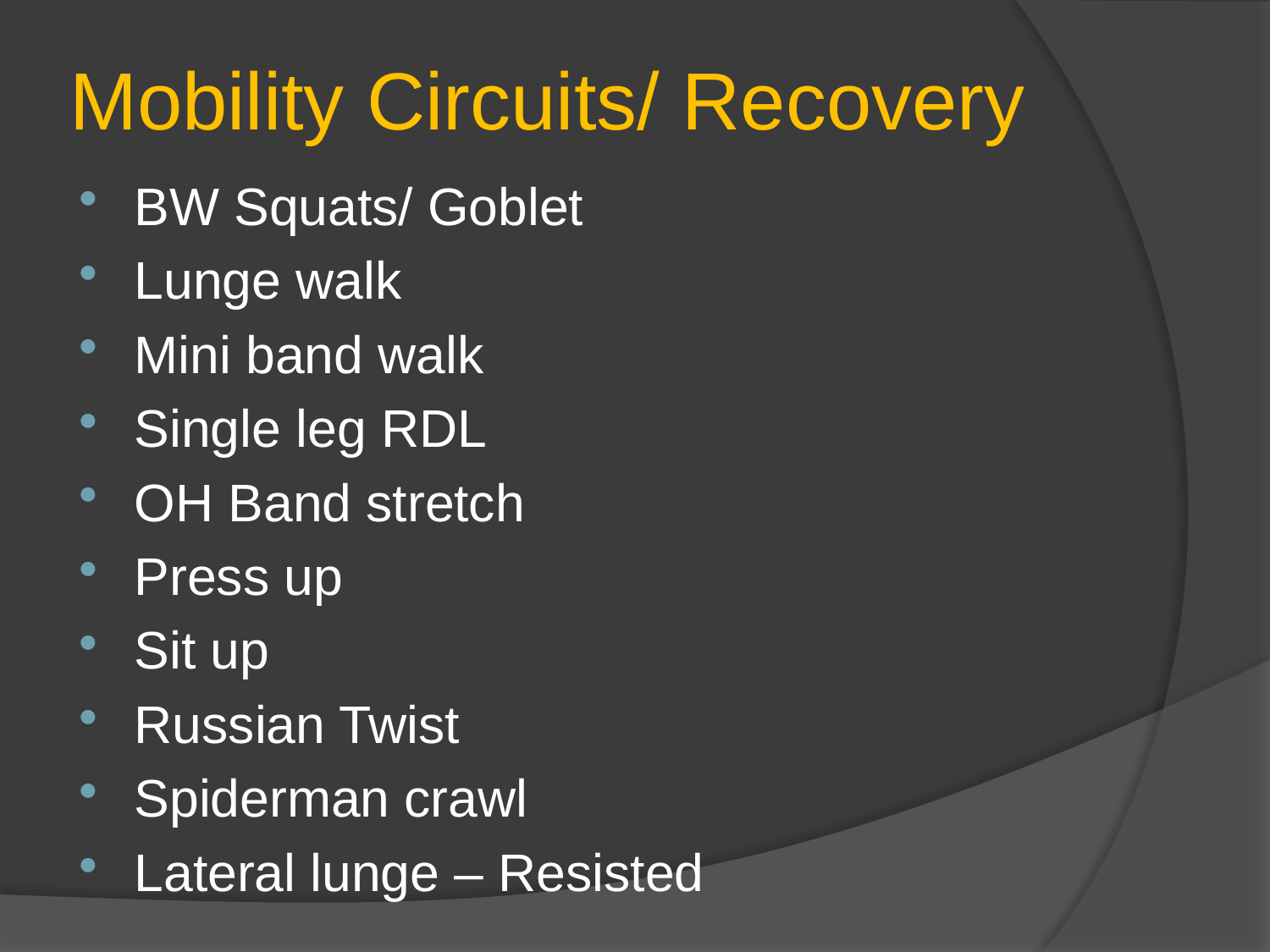

# Mobility Circuits/ Recovery
BW Squats/ Goblet
Lunge walk
Mini band walk
Single leg RDL
OH Band stretch
Press up
Sit up
Russian Twist
Spiderman crawl
Lateral lunge – Resisted